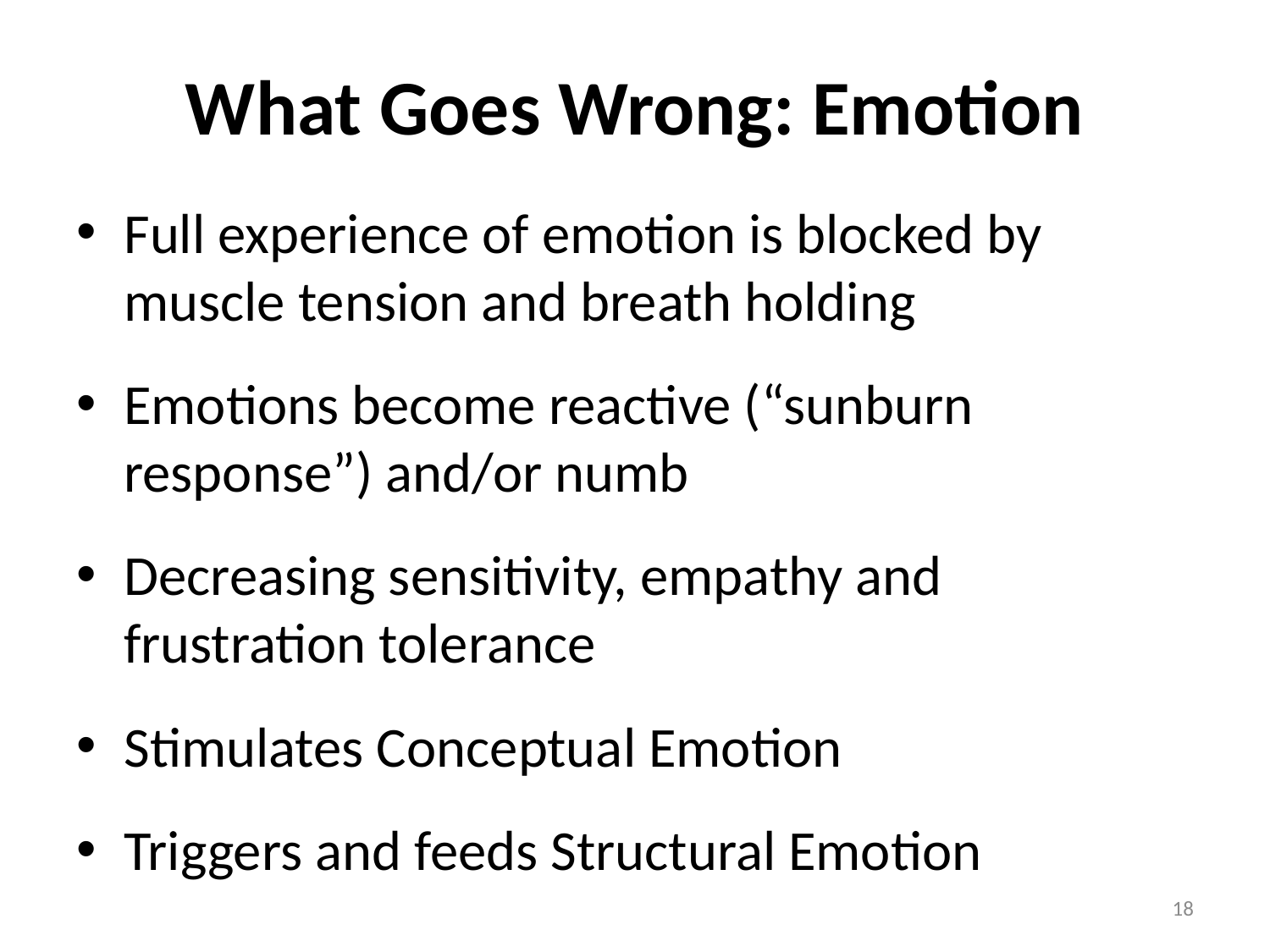

# What Goes Wrong: Emotion
Full experience of emotion is blocked by muscle tension and breath holding

Emotions become reactive (“sunburn response”) and/or numb

Decreasing sensitivity, empathy and frustration tolerance

Stimulates Conceptual Emotion

Triggers and feeds Structural Emotion
18